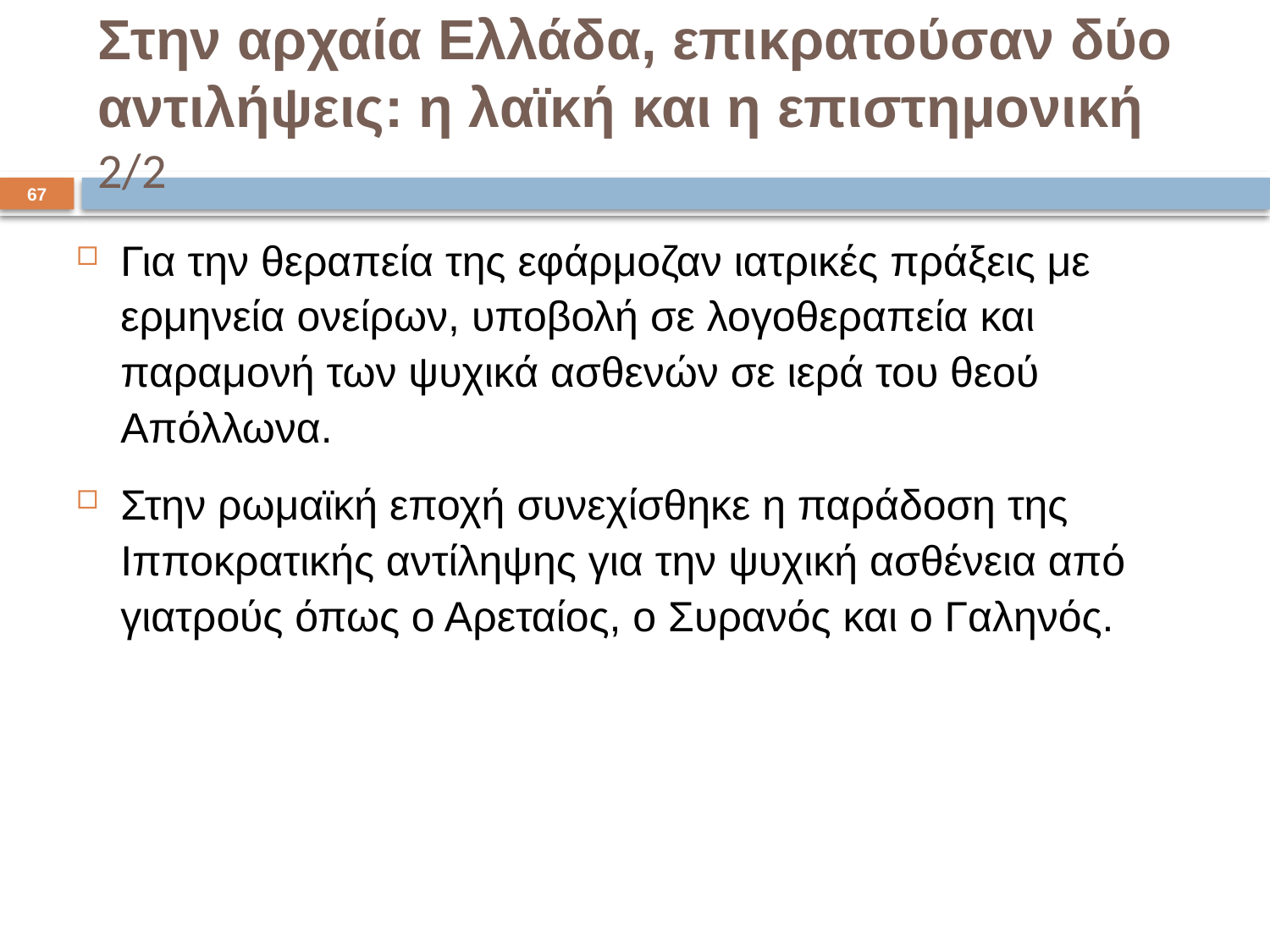

# Στην αρχαία Ελλάδα, επικρατούσαν δύο αντιλήψεις: η λαϊκή και η επιστημονική 2/2
67
Για την θεραπεία της εφάρμοζαν ιατρικές πράξεις με ερμηνεία ονείρων, υποβολή σε λογοθεραπεία και παραμονή των ψυχικά ασθενών σε ιερά του θεού Απόλλωνα.
Στην ρωμαϊκή εποχή συνεχίσθηκε η παράδοση της Ιπποκρατικής αντίληψης για την ψυχική ασθένεια από γιατρούς όπως ο Αρεταίος, ο Συρανός και ο Γαληνός.